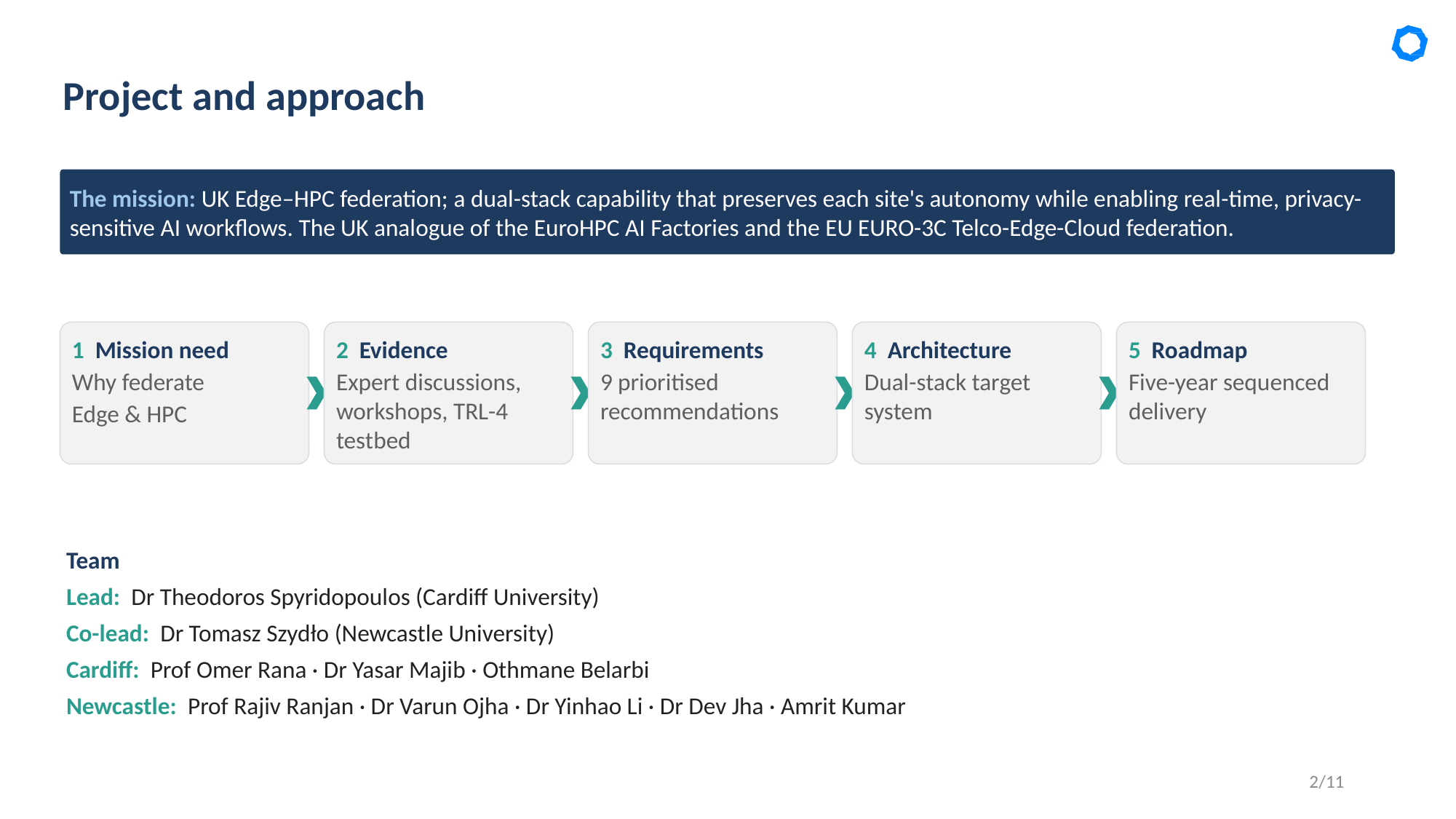

Project and approach
The mission: UK Edge–HPC federation; a dual-stack capability that preserves each site's autonomy while enabling real-time, privacy-sensitive AI workflows. The UK analogue of the EuroHPC AI Factories and the EU EURO-3C Telco-Edge-Cloud federation.
1  Mission need
Why federate
Edge & HPC
2  Evidence
Expert discussions, workshops, TRL-4 testbed
3  Requirements
9 prioritised recommendations
4  Architecture
Dual-stack target system
5  Roadmap
Five-year sequenced delivery

Team
Lead:  Dr Theodoros Spyridopoulos (Cardiff University)
Co-lead:  Dr Tomasz Szydło (Newcastle University)
Cardiff:  Prof Omer Rana · Dr Yasar Majib · Othmane Belarbi
Newcastle:  Prof Rajiv Ranjan · Dr Varun Ojha · Dr Yinhao Li · Dr Dev Jha · Amrit Kumar
2/11